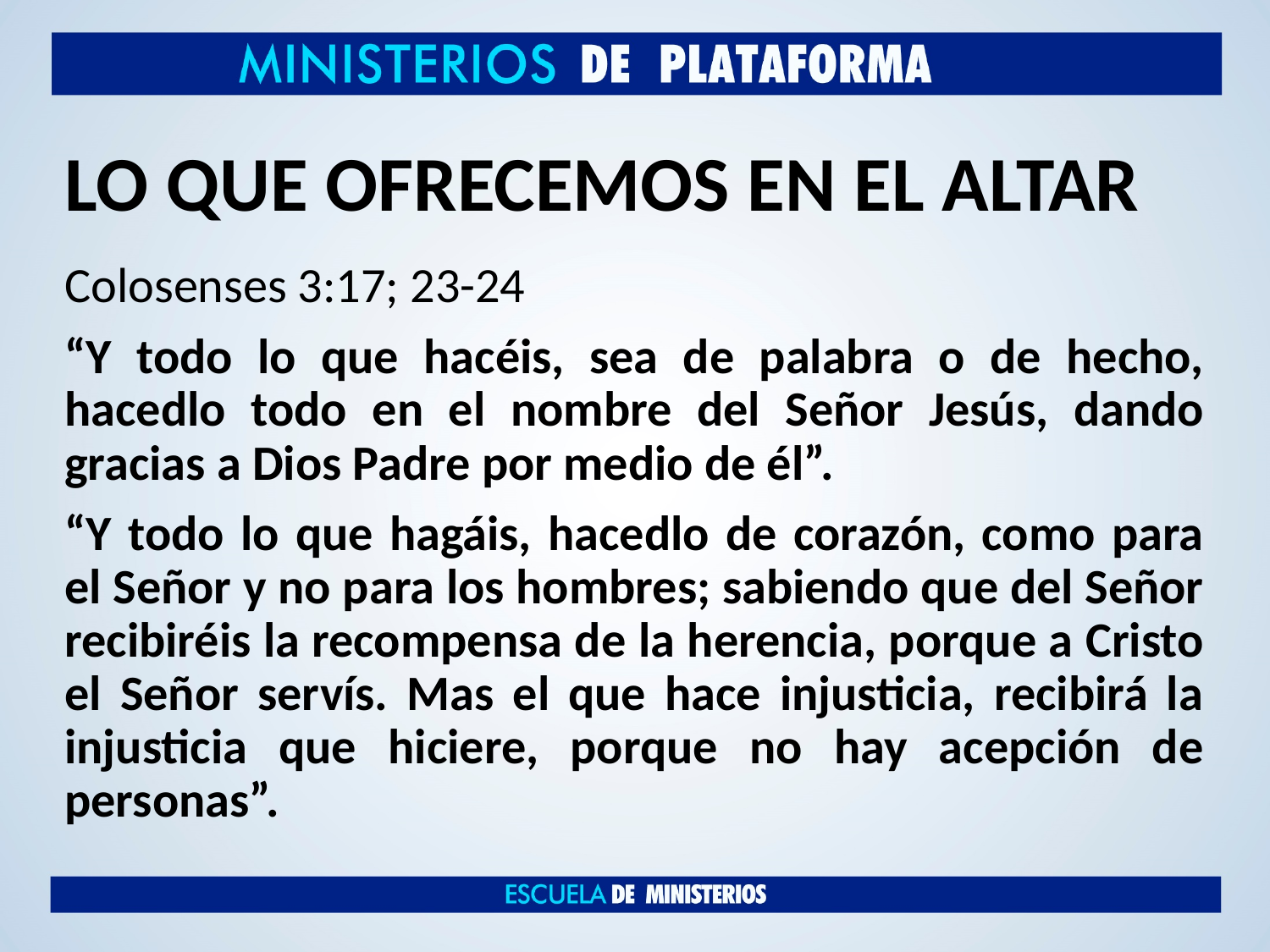

# LO QUE OFRECEMOS EN EL ALTAR
Colosenses 3:17; 23-24
“Y todo lo que hacéis, sea de palabra o de hecho, hacedlo todo en el nombre del Señor Jesús, dando gracias a Dios Padre por medio de él”.
“Y todo lo que hagáis, hacedlo de corazón, como para el Señor y no para los hombres; sabiendo que del Señor recibiréis la recompensa de la herencia, porque a Cristo el Señor servís. Mas el que hace injusticia, recibirá la injusticia que hiciere, porque no hay acepción de personas”.